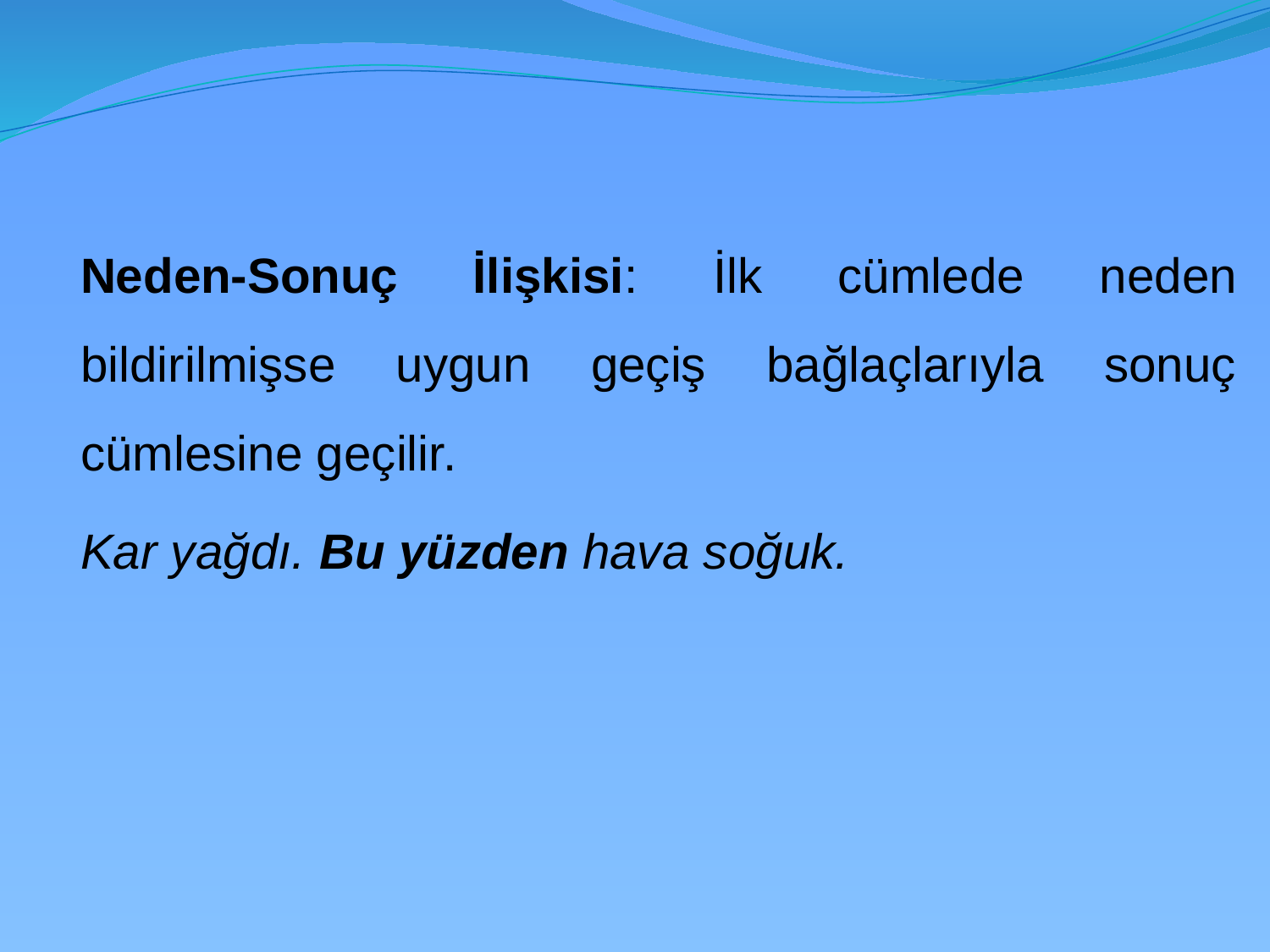

Neden-Sonuç İlişkisi: İlk cümlede neden bildirilmişse uygun geçiş bağlaçlarıyla sonuç cümlesine geçilir.
	Kar yağdı. Bu yüzden hava soğuk.